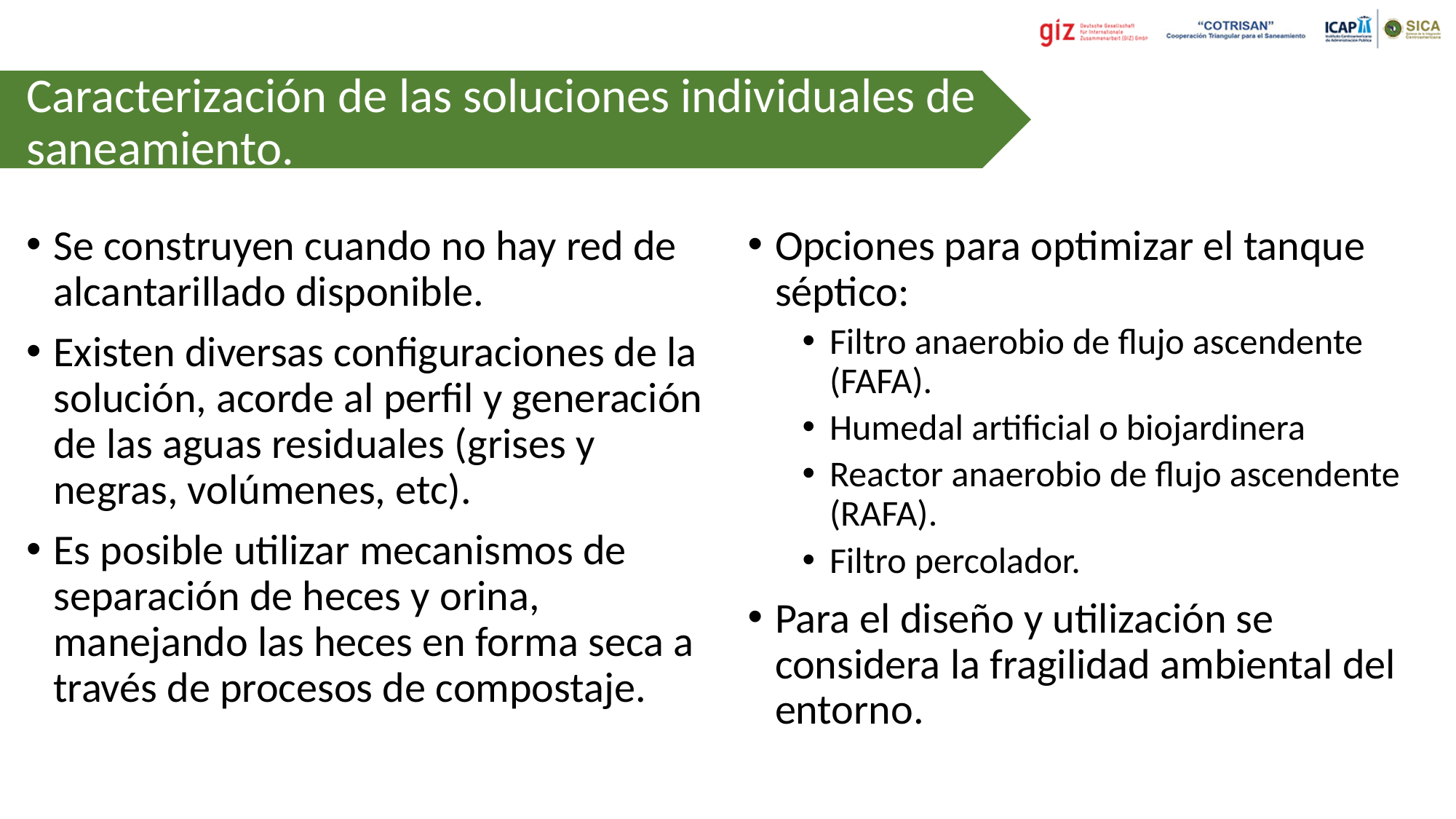

# Caracterización de las soluciones individuales de saneamiento.
Opciones para optimizar el tanque séptico:
Filtro anaerobio de flujo ascendente (FAFA).
Humedal artificial o biojardinera
Reactor anaerobio de flujo ascendente (RAFA).
Filtro percolador.
Para el diseño y utilización se considera la fragilidad ambiental del entorno.

Se construyen cuando no hay red de alcantarillado disponible.
Existen diversas configuraciones de la solución, acorde al perfil y generación de las aguas residuales (grises y negras, volúmenes, etc).
Es posible utilizar mecanismos de separación de heces y orina, manejando las heces en forma seca a través de procesos de compostaje.